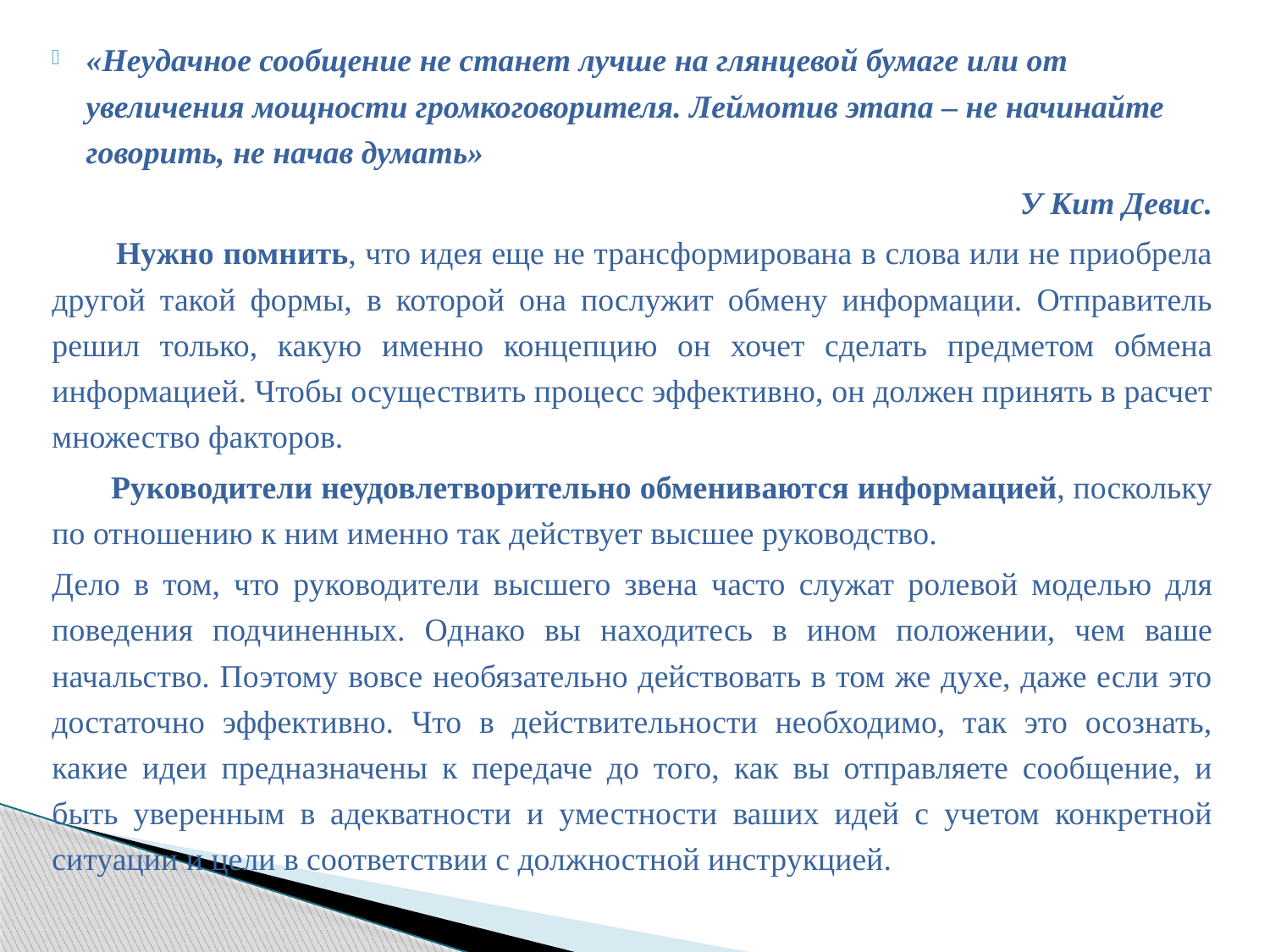

«Неудачное сообщение не станет лучше на глянцевой бумаге или от увеличения мощности громкоговорителя. Леймотив этапа – не начинайте говорить, не начав думать»
У Кит Девис.
       Нужно помнить, что идея еще не трансформирована в слова или не приобрела другой такой формы, в которой она послужит обмену информации. Отправитель решил только, какую именно концепцию он хочет сделать предметом обмена информацией. Чтобы осуществить процесс эффективно, он должен принять в расчет множество факторов.
       Руководители неудовлетворительно обмениваются информацией, поскольку по отношению к ним именно так действует высшее руководство.
Дело в том, что руководители высшего звена часто служат ролевой моделью для поведения подчиненных. Однако вы находитесь в ином положении, чем ваше начальство. Поэтому вовсе необязательно действовать в том же духе, даже если это достаточно эффективно. Что в действительности необходимо, так это осознать, какие идеи предназначены к передаче до того, как вы отправляете сообщение, и быть уверенным в адекватности и уместности ваших идей с учетом конкретной ситуации и цели в соответствии с должностной инструкцией.